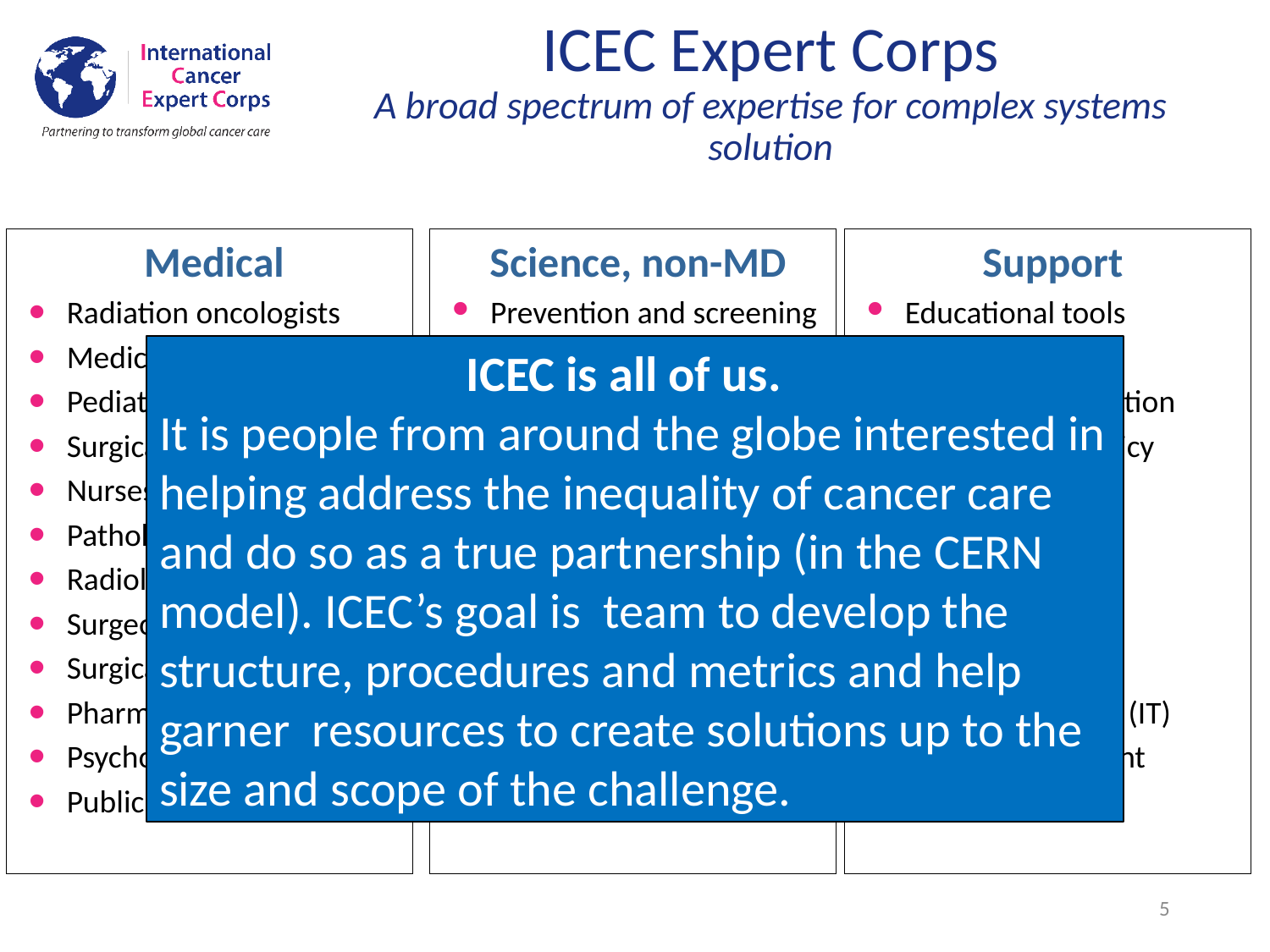

# ICEC Expert Corps A broad spectrum of expertise for complex systems solution

Medical
Radiation oncologists
Medical oncologists
Pediatric oncologists
Surgical oncologists
Nurses
Pathologists
Radiologists
Surgeons - general
Surgical subspecialists
Pharmacologists
Psychologists
Public health
Science, non-MD
Prevention and screening
Epidemiologists
Medical physicists
Technologists
Basic & translational scientists
Treatment guidelines
Statisticians
Social scientists
Regulatory Affairs specialists
Pharmacists
Support
Educational tools
Finance
Clinic  administration
International policy
Patient advocacy
Economists
Social workers
Communications
Cancer survivors
Information tech (IT)
Data-management
Legal
ICEC is all of us.
It is people from around the globe interested in helping address the inequality of cancer care and do so as a true partnership (in the CERN model). ICEC’s goal is  team to develop the structure, procedures and metrics and help garner  resources to create solutions up to the size and scope of the challenge.
5